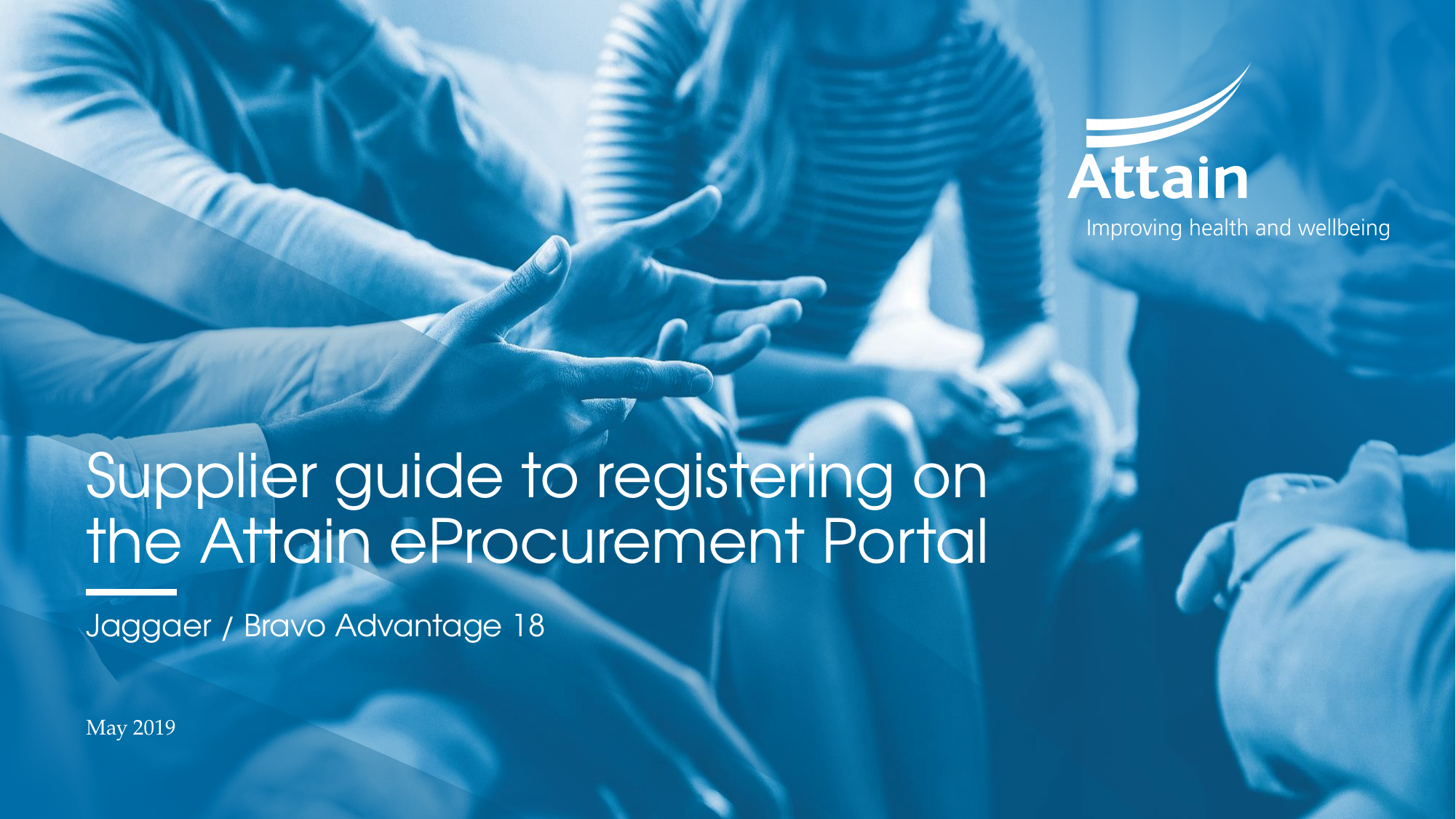

# Supplier guide to registering on the Attain eProcurement Portal
Jaggaer / Bravo Advantage 18
May 2019